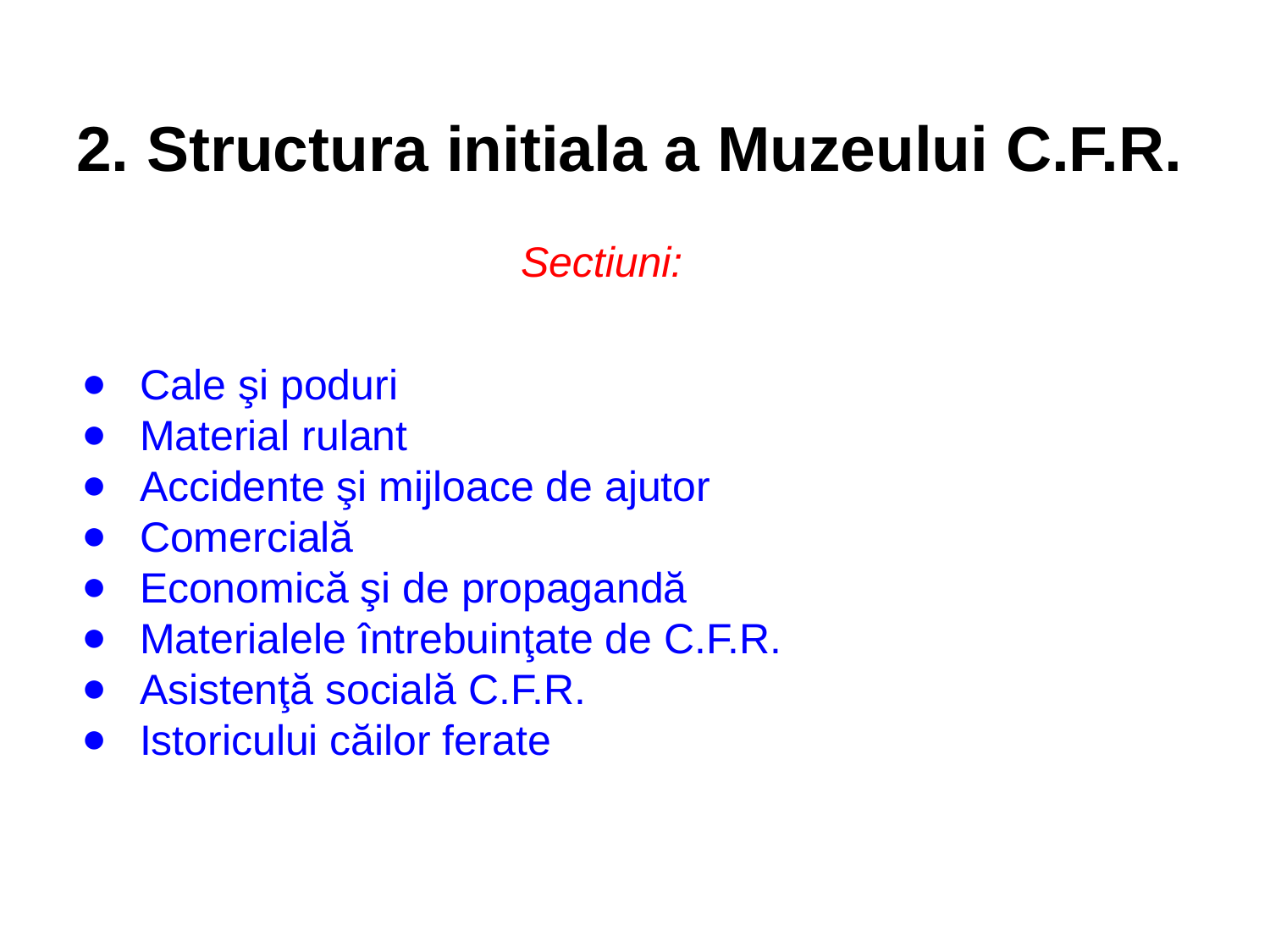

# 2. Structura initiala a Muzeului C.F.R.
Sectiuni:

Cale şi poduri
Material rulant
Accidente şi mijloace de ajutor
Comercială
Economică şi de propagandă
Materialele întrebuinţate de C.F.R.
Asistenţă socială C.F.R.
Istoricului căilor ferate